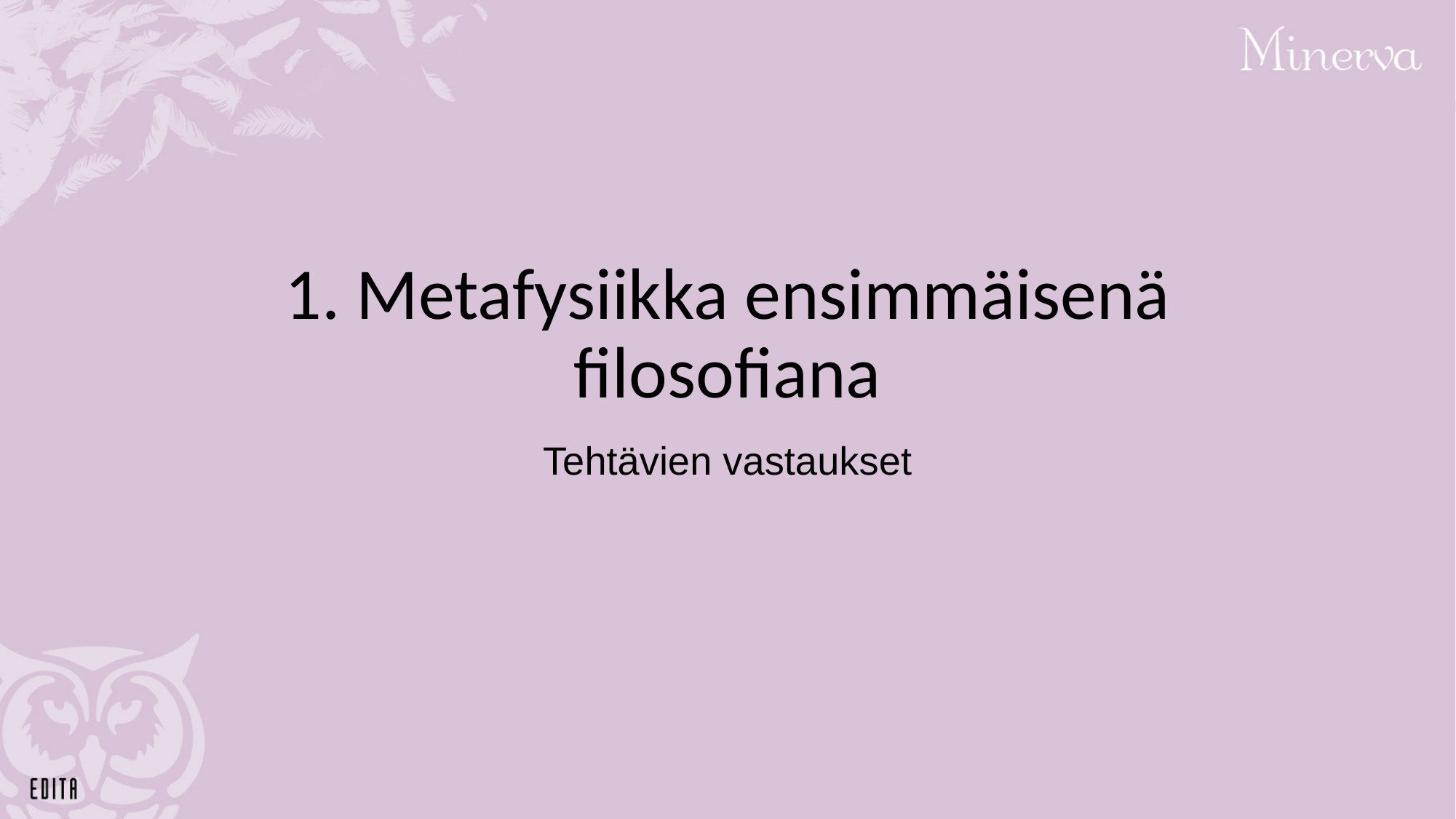

# 1. Metafysiikka ensimmäisenä filosofiana
Tehtävien vastaukset